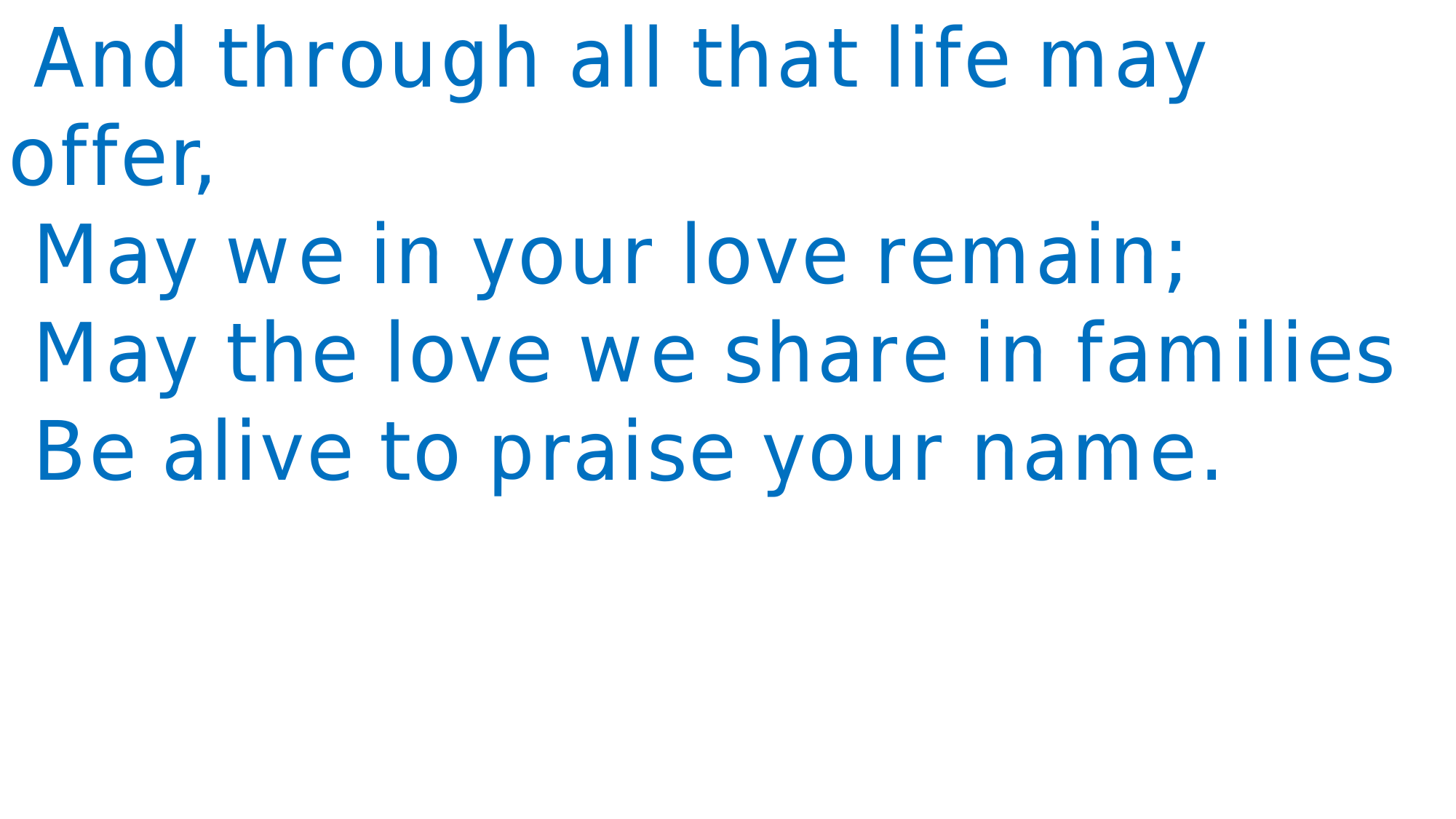

And through all that life may 	offer,
 May we in your love remain;
 May the love we share in families
 Be alive to praise your name.